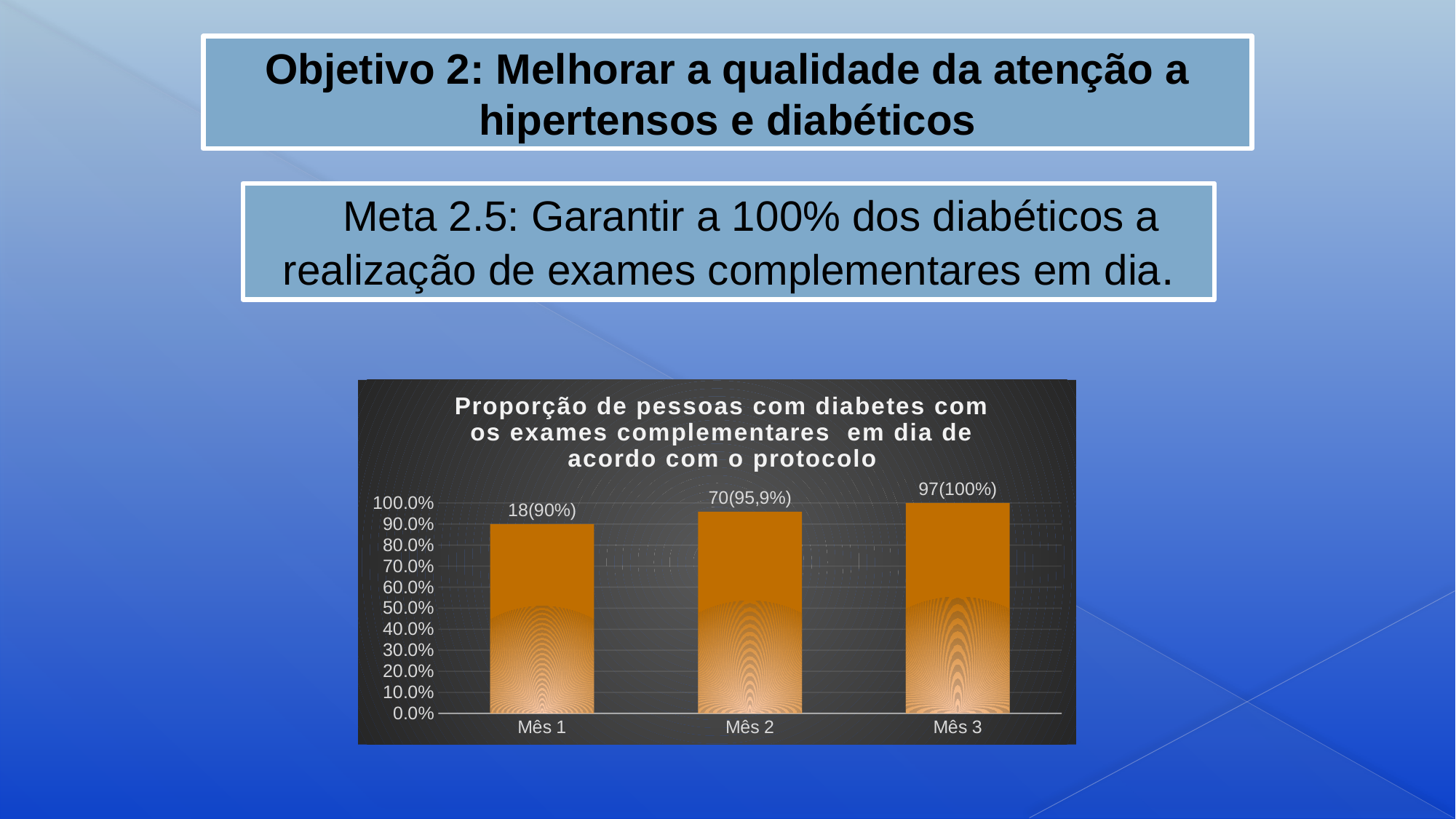

Objetivo 2: Melhorar a qualidade da atenção a hipertensos e diabéticos
      Meta 2.5: Garantir a 100% dos diabéticos a realização de exames complementares em dia.

### Chart:

| Category | Proporção de pessoas com diabetes com os exames complementares  em dia de acordo com o protocolo |
|---|---|
| Mês 1 | 0.9 |
| Mês 2 | 0.958904109589041 |
| Mês 3 | 1.0 |
Inserir o gráfico com os valores!